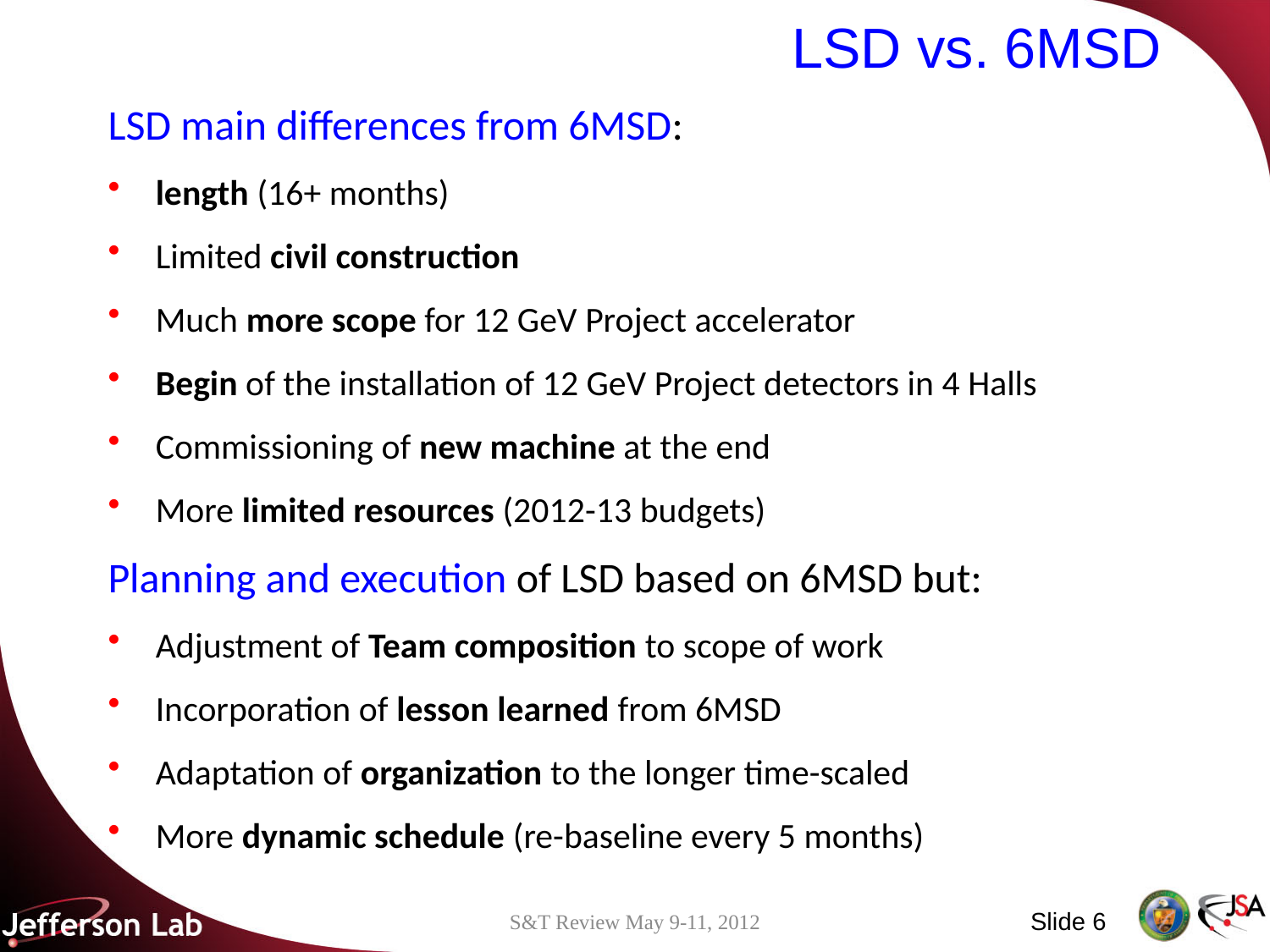

# LSD vs. 6MSD
LSD main differences from 6MSD:
length (16+ months)
Limited civil construction
Much more scope for 12 GeV Project accelerator
Begin of the installation of 12 GeV Project detectors in 4 Halls
Commissioning of new machine at the end
More limited resources (2012-13 budgets)
Planning and execution of LSD based on 6MSD but:
Adjustment of Team composition to scope of work
Incorporation of lesson learned from 6MSD
Adaptation of organization to the longer time-scaled
More dynamic schedule (re-baseline every 5 months)

Slide 6
S&T Review May 9-11, 2012